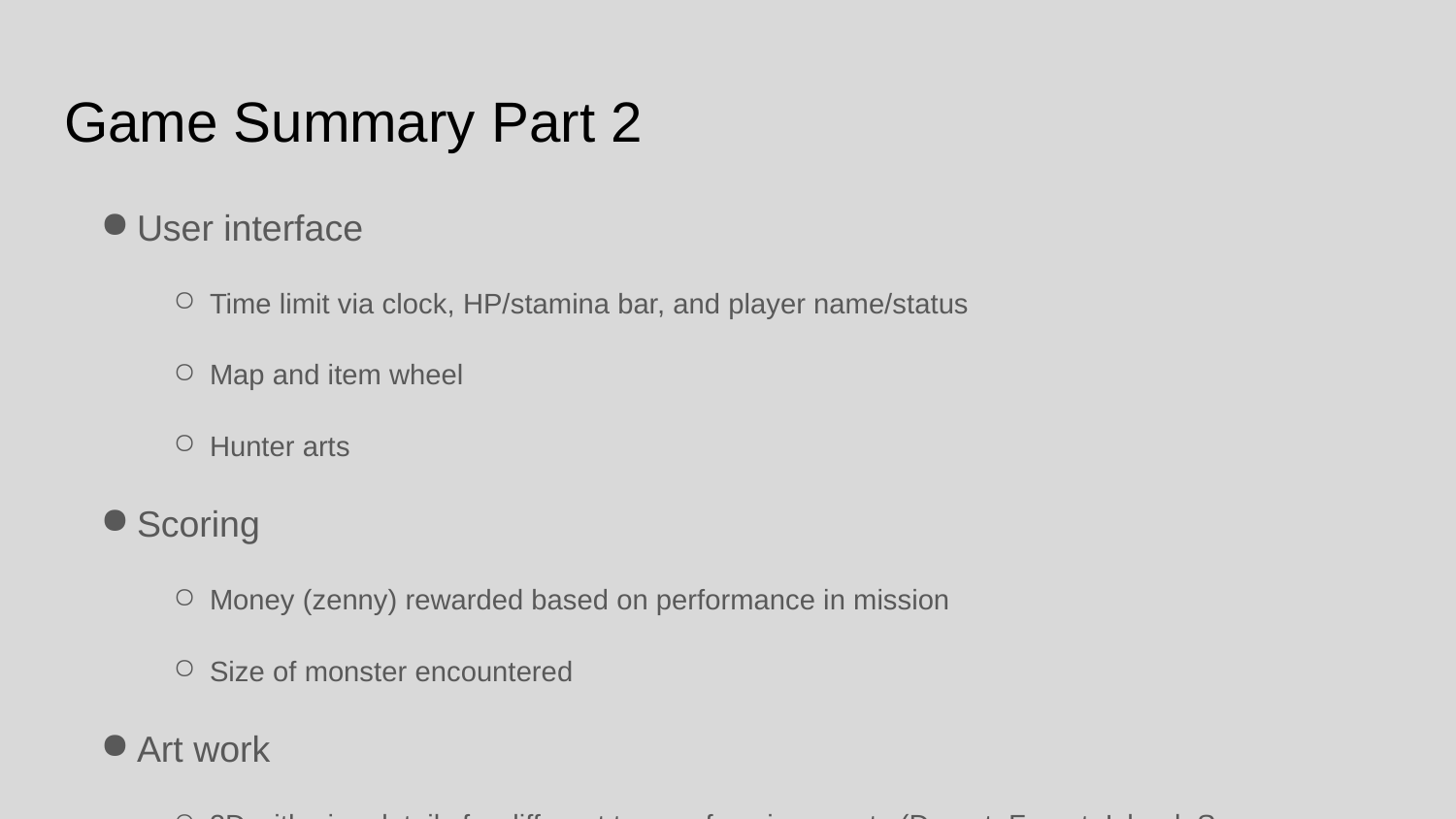

# Game Summary Part 2
User interface
Time limit via clock, HP/stamina bar, and player name/status
Map and item wheel
Hunter arts
Scoring
Money (zenny) rewarded based on performance in mission
Size of monster encountered
Art work
3D with nice details for different types of environments (Desert, Forest, Island, Swamps, Volcano, Plain, Snowy mountains, Icy plains, etc)
Sound/Music
Each location has its unique ambient sound or music.
In presence of a large monster, they have their own unique “boss fight” music.